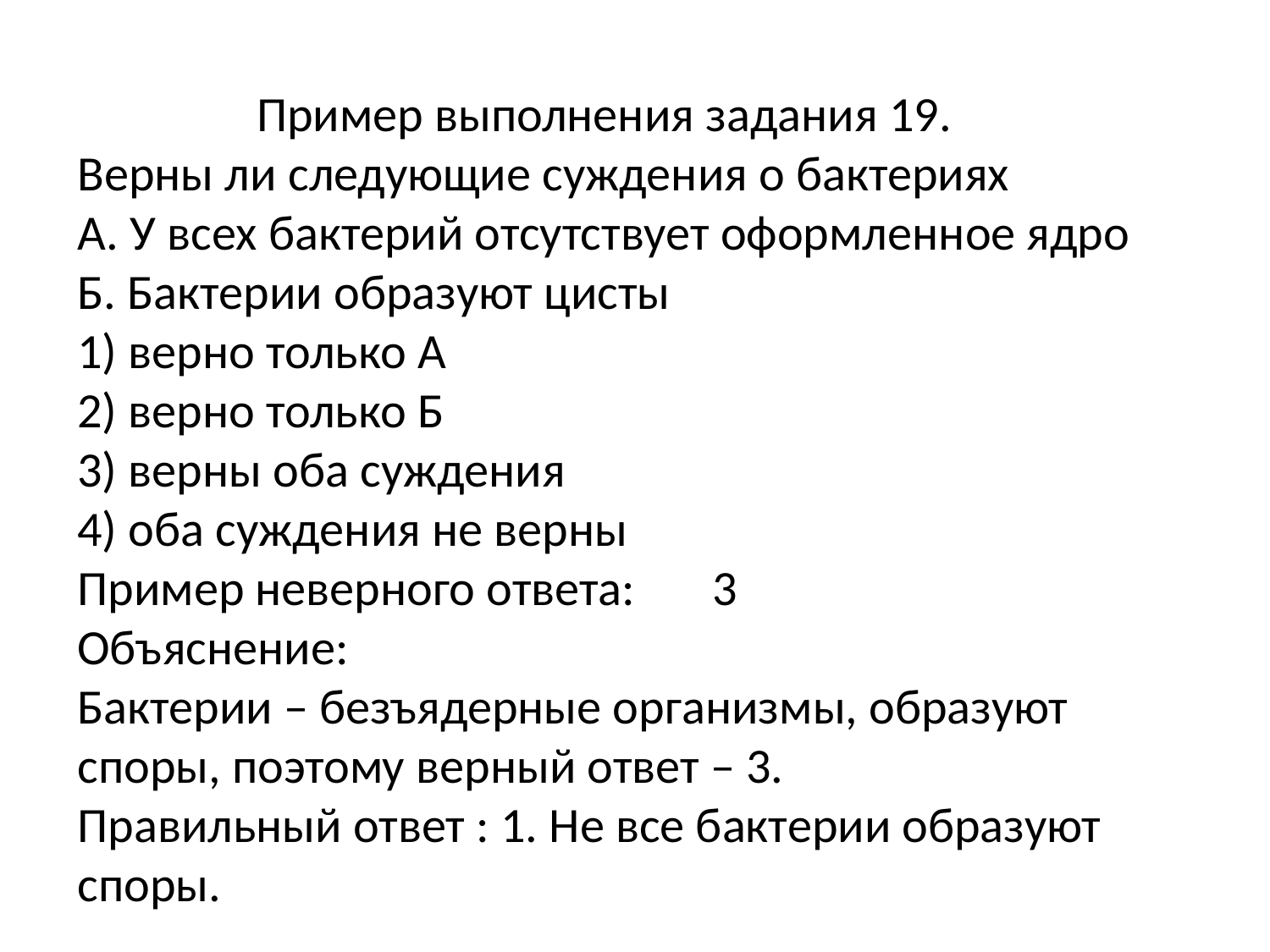

Пример выполнения задания 19.
Верны ли следующие суждения о бактериях
А. У всех бактерий отсутствует оформленное ядро
Б. Бактерии образуют цисты
1) верно только А
2) верно только Б
3) верны оба суждения
4) оба суждения не верны
Пример неверного ответа:	3
Объяснение:
Бактерии – безъядерные организмы, образуют споры, поэтому верный ответ – 3.
Правильный ответ : 1. Не все бактерии образуют споры.